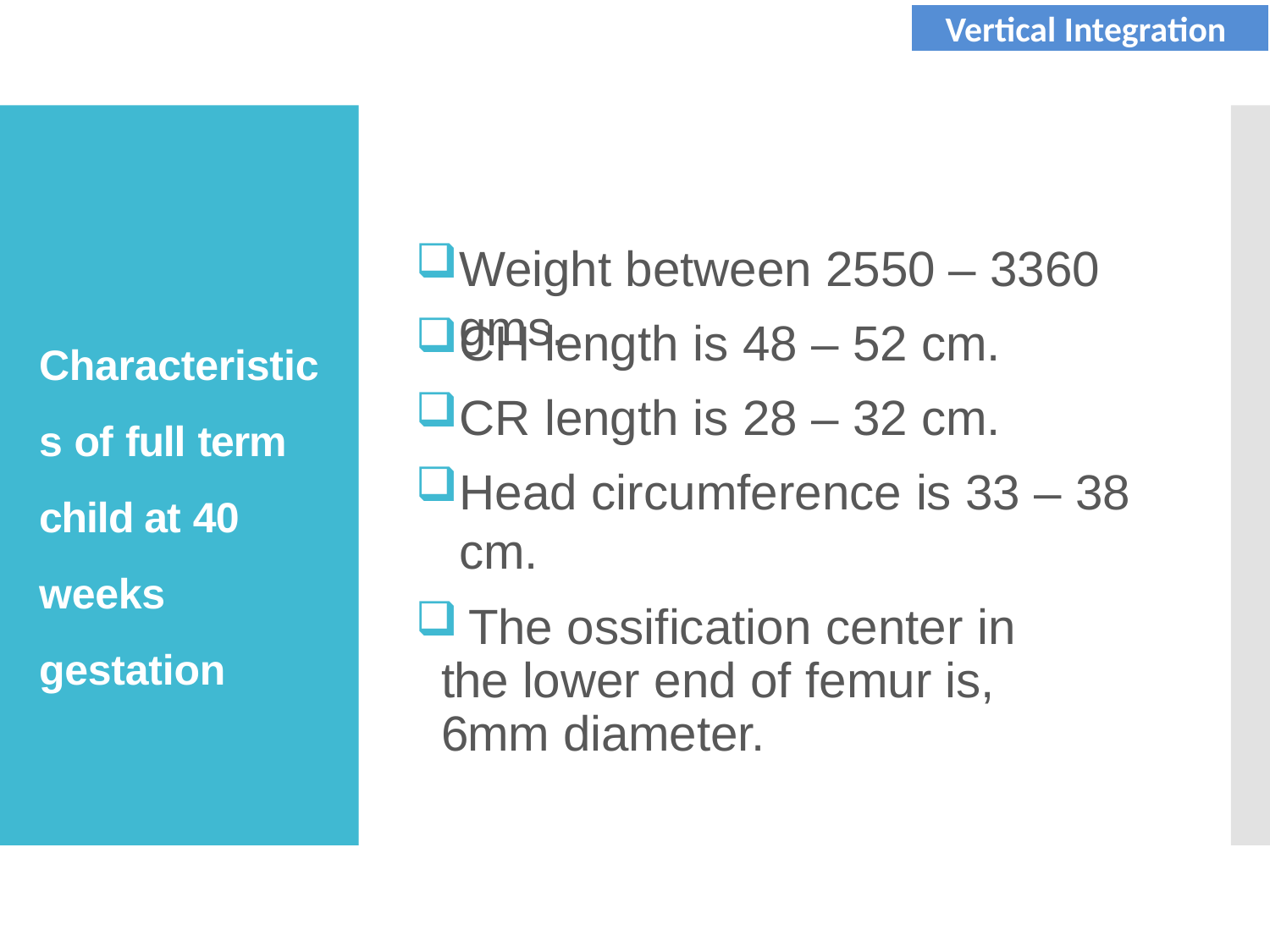

Vertical Integration
Core Concept
Weight between 2550 – 3360 gms.
CH length is 48 – 52 cm.
CR length is 28 – 32 cm.
Head circumference is 33 – 38 cm.
	The ossification center in the lower end of femur is, 6mm diameter.
Characteristics of full term child at 40 weeks gestation